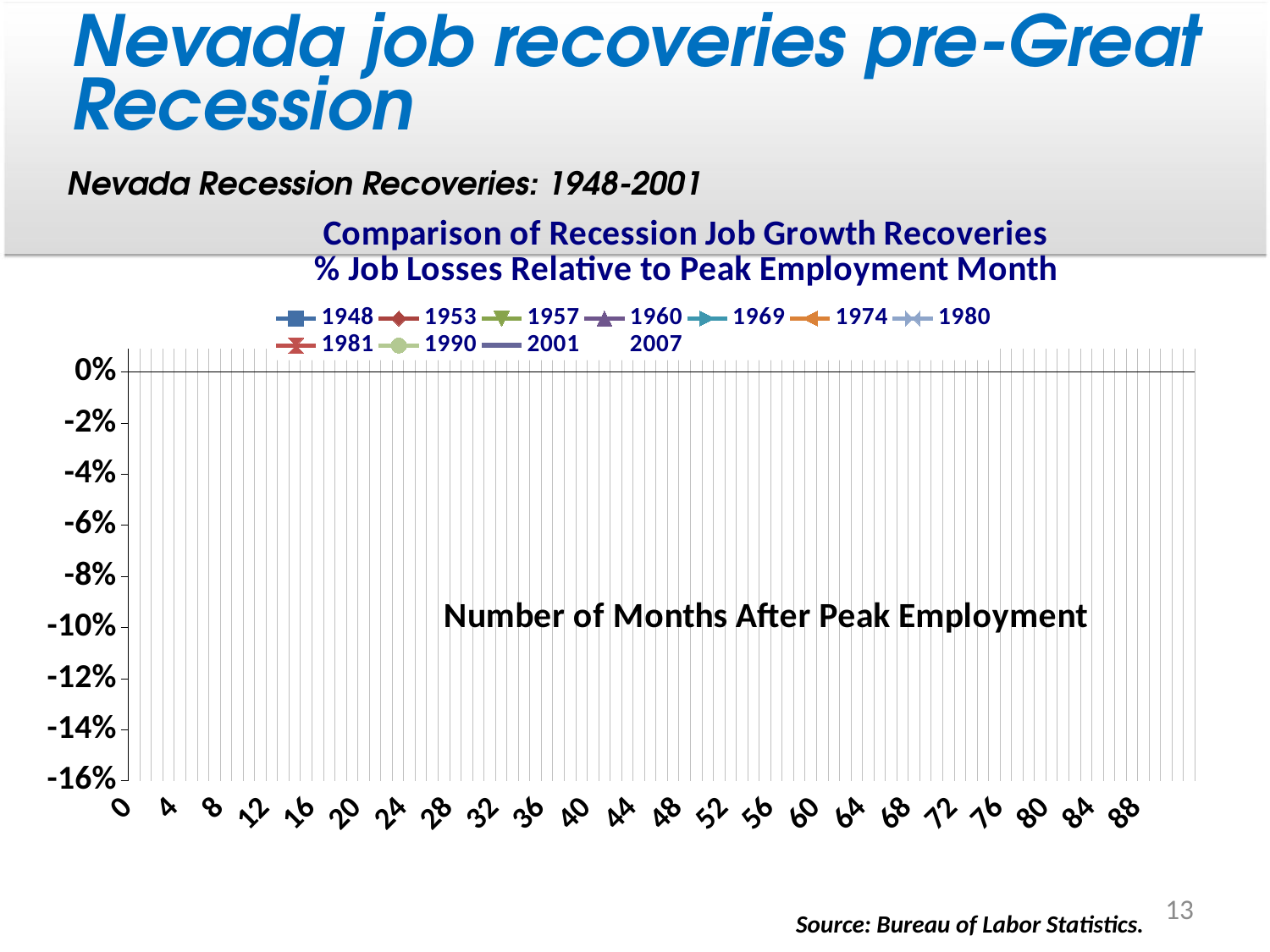

# Nevada job recoveries pre-Great Recession
Nevada Recession Recoveries: 1948-2001

[unsupported chart]

13
Source: Bureau of Labor Statistics.